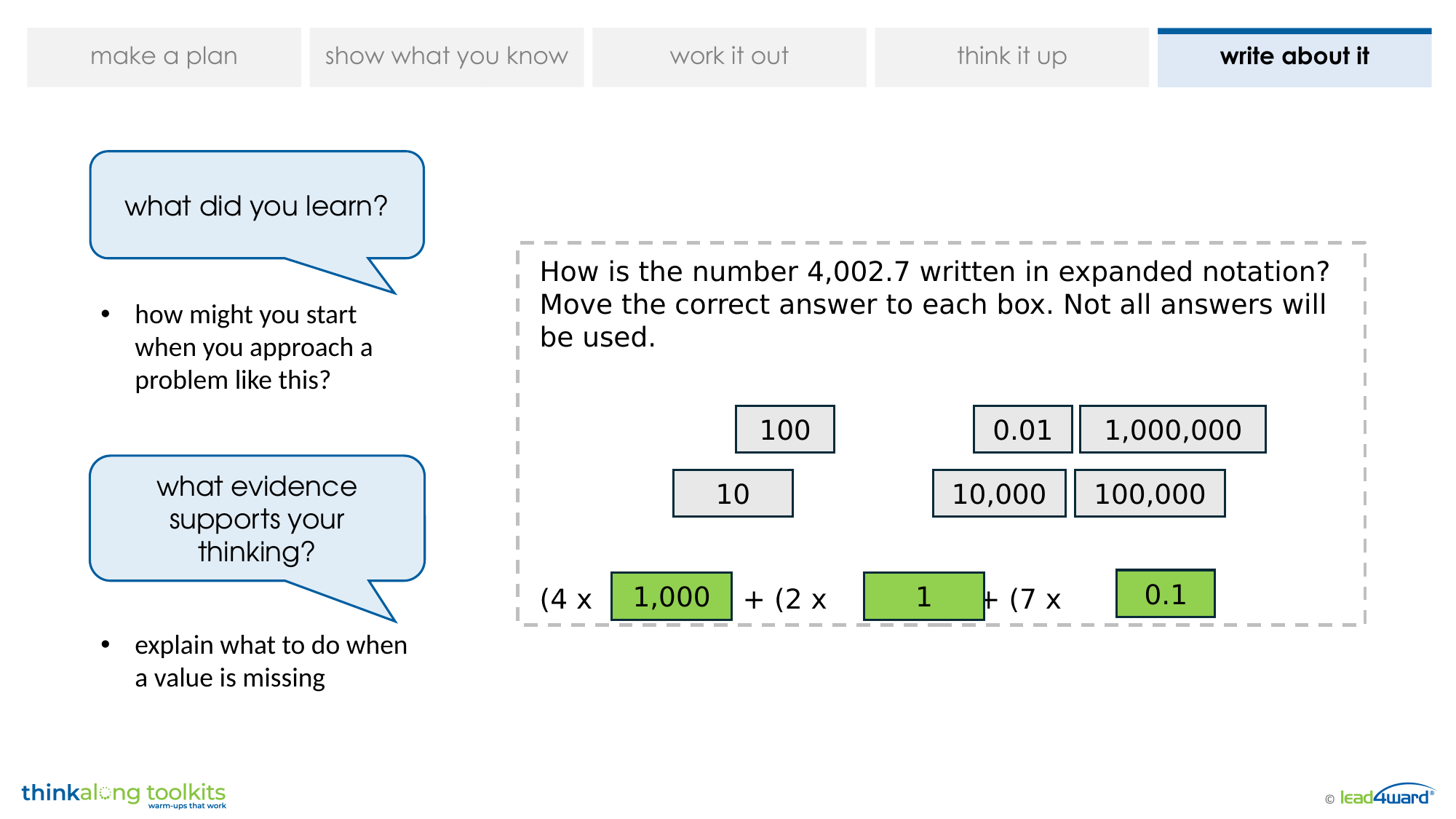

what did you learn?
How is the number 4,002.7 written in expanded notation? Move the correct answer to each box. Not all answers will be used.

(4 x               ) + (2 x               ) + (7 x            )
how might you start when you approach a problem like this?
100
0.01
1,000,000
what evidence supports your thinking?
10
10,000
100,000
0.1
1,000
1
explain what to do when a value is missing